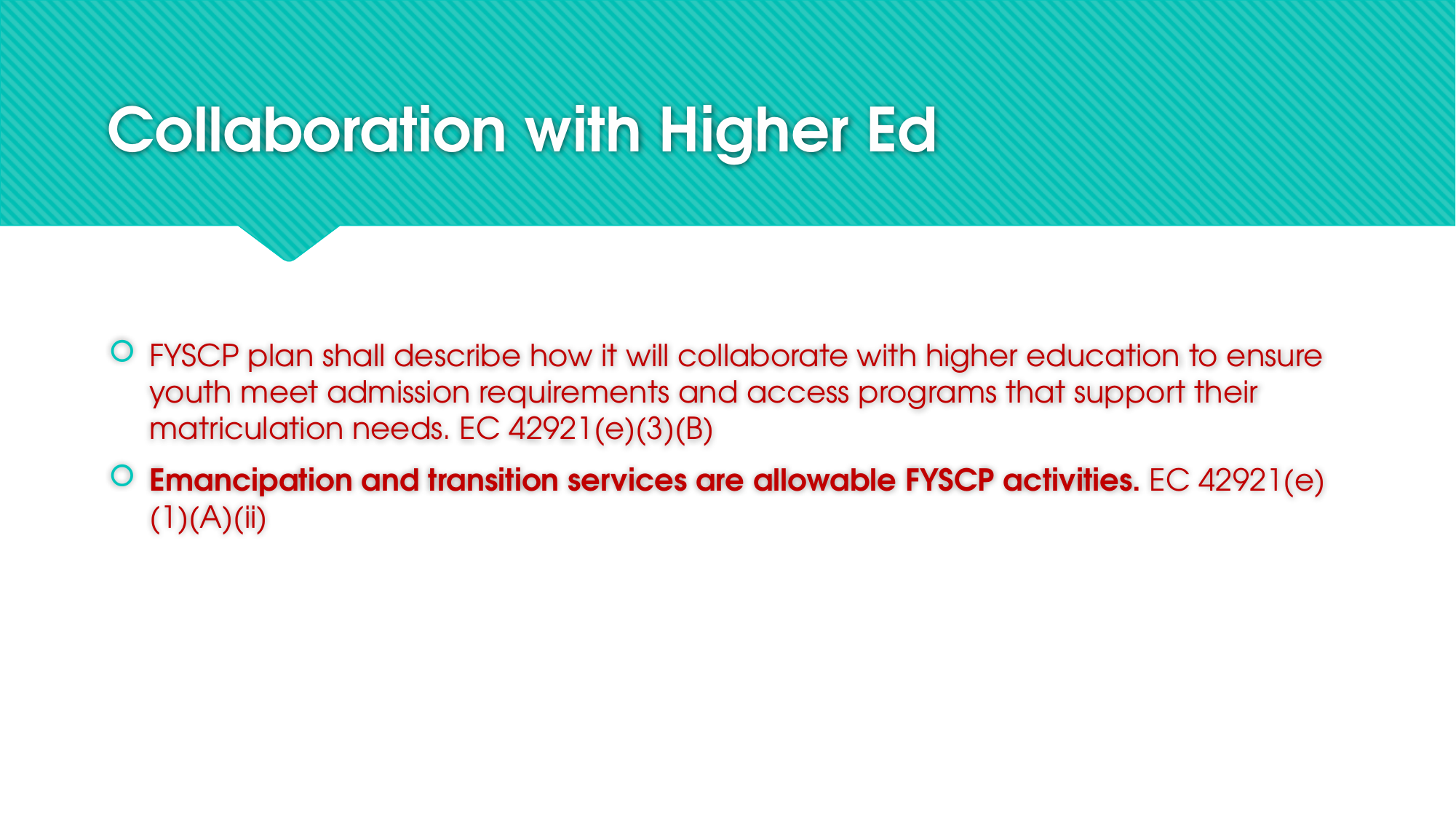

# Collaboration with Higher Ed
FYSCP plan shall describe how it will collaborate with higher education to ensure youth meet admission requirements and access programs that support their matriculation needs. EC 42921(e)(3)(B)
Emancipation and transition services are allowable FYSCP activities. EC 42921(e)(1)(A)(ii)